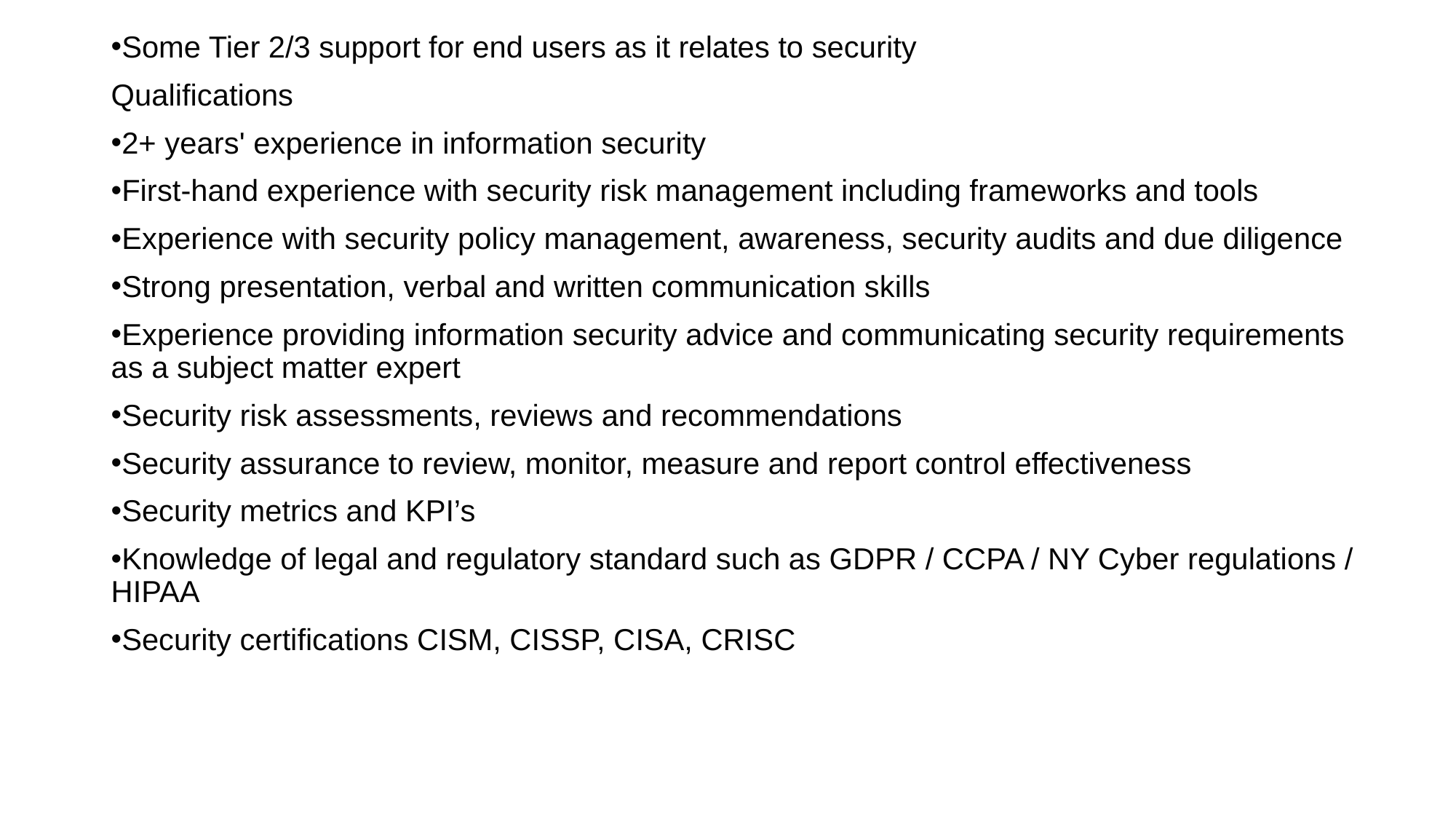

Some Tier 2/3 support for end users as it relates to security
Qualifications
2+ years' experience in information security
First-hand experience with security risk management including frameworks and tools
Experience with security policy management, awareness, security audits and due diligence
Strong presentation, verbal and written communication skills
Experience providing information security advice and communicating security requirements as a subject matter expert
Security risk assessments, reviews and recommendations
Security assurance to review, monitor, measure and report control effectiveness
Security metrics and KPI’s
Knowledge of legal and regulatory standard such as GDPR / CCPA / NY Cyber regulations / HIPAA
Security certifications CISM, CISSP, CISA, CRISC